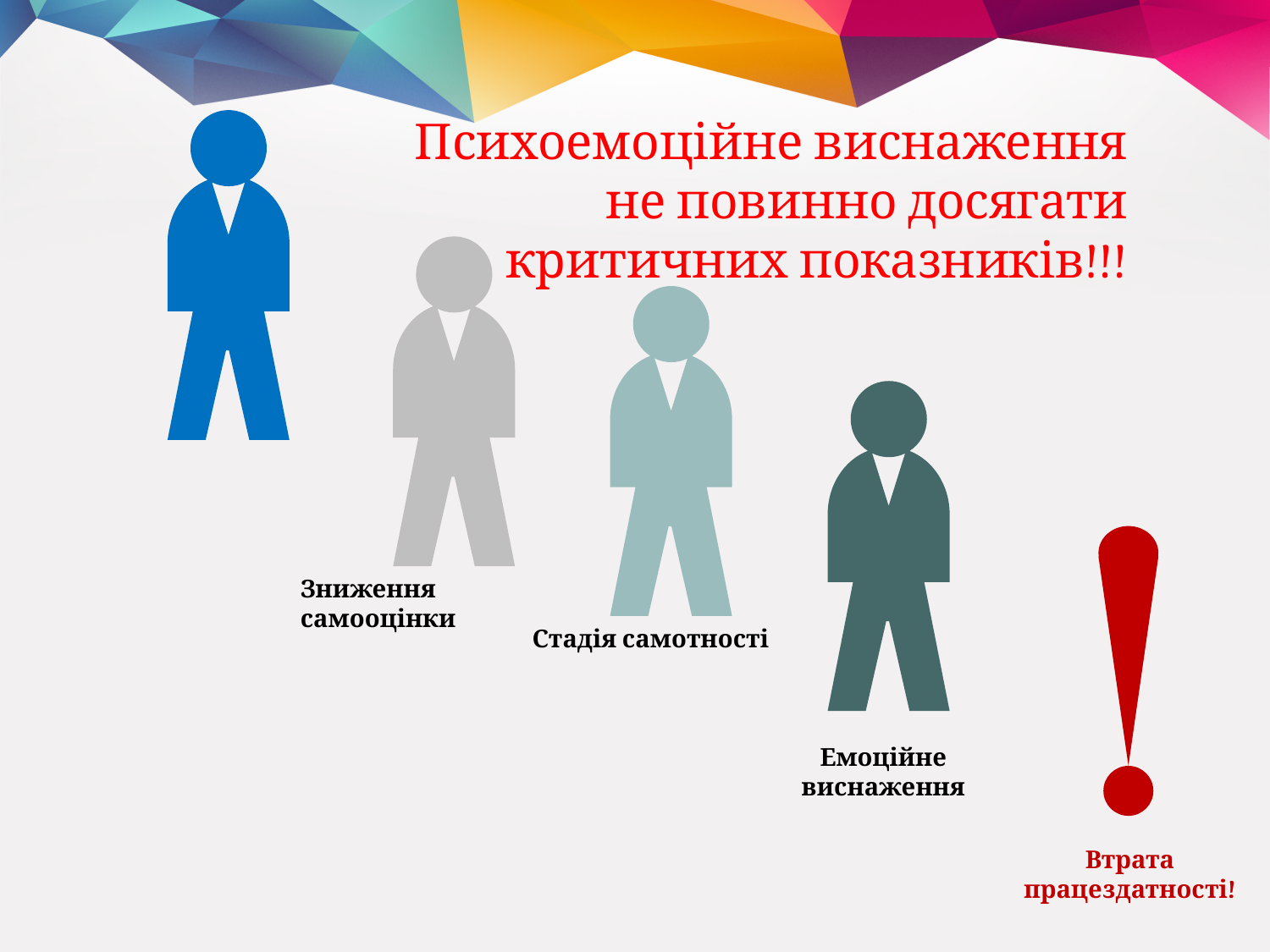

Психоемоційне виснаження не повинно досягати критичних показників!!!

Зниження самооцінки
Стадія самотності
Емоційне виснаження
Втрата
працездатності!